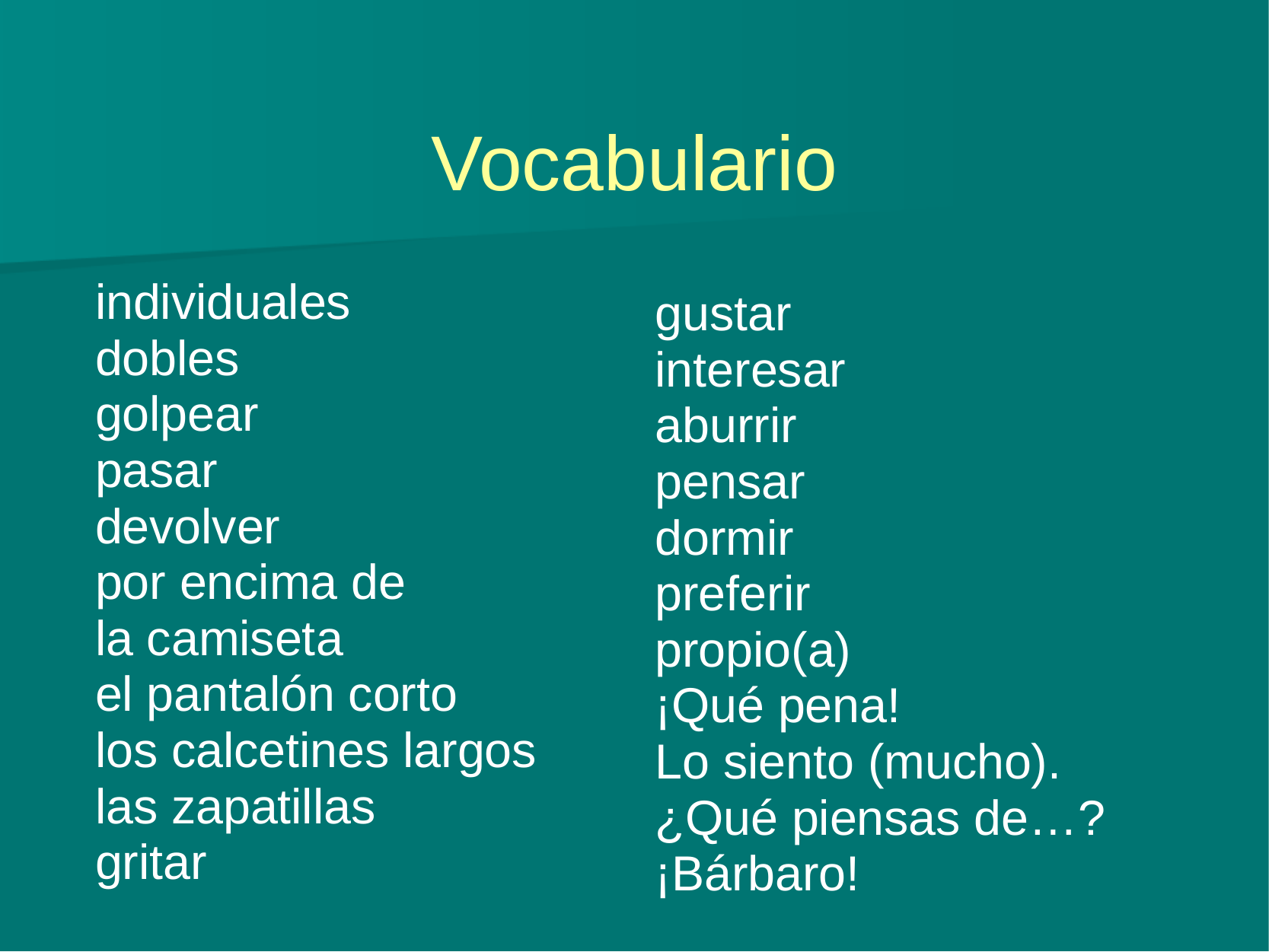

# Vocabulario
individuales
dobles
golpear
pasar
devolver
por encima de
la camiseta
el pantalón corto
los calcetines largos
las zapatillas
gritar
gustar
interesar
aburrir
pensar
dormir
preferir
propio(a)
¡Qué pena!
Lo siento (mucho).
¿Qué piensas de…? ¡Bárbaro!